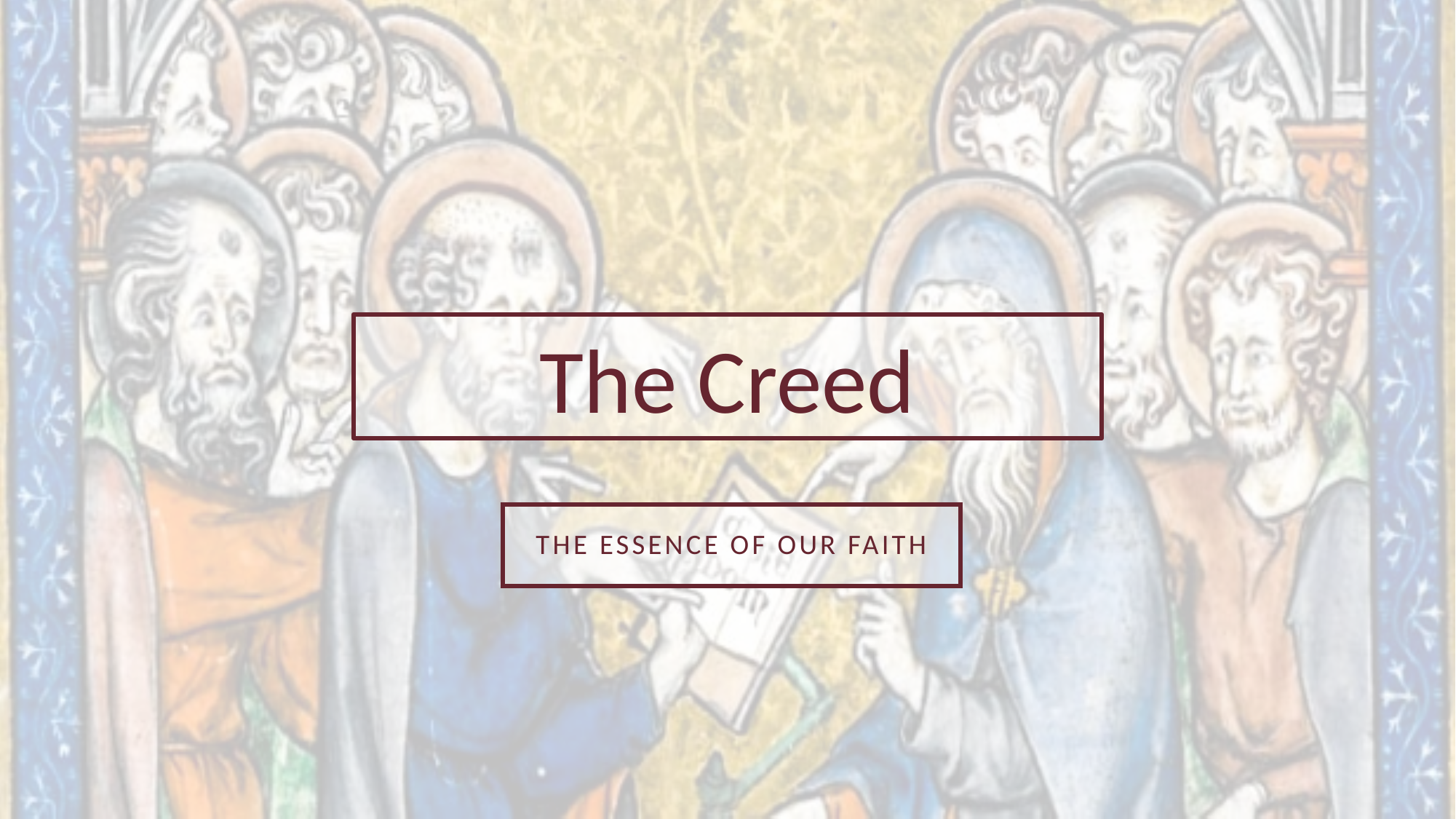

# The Creed
The essence of our faith